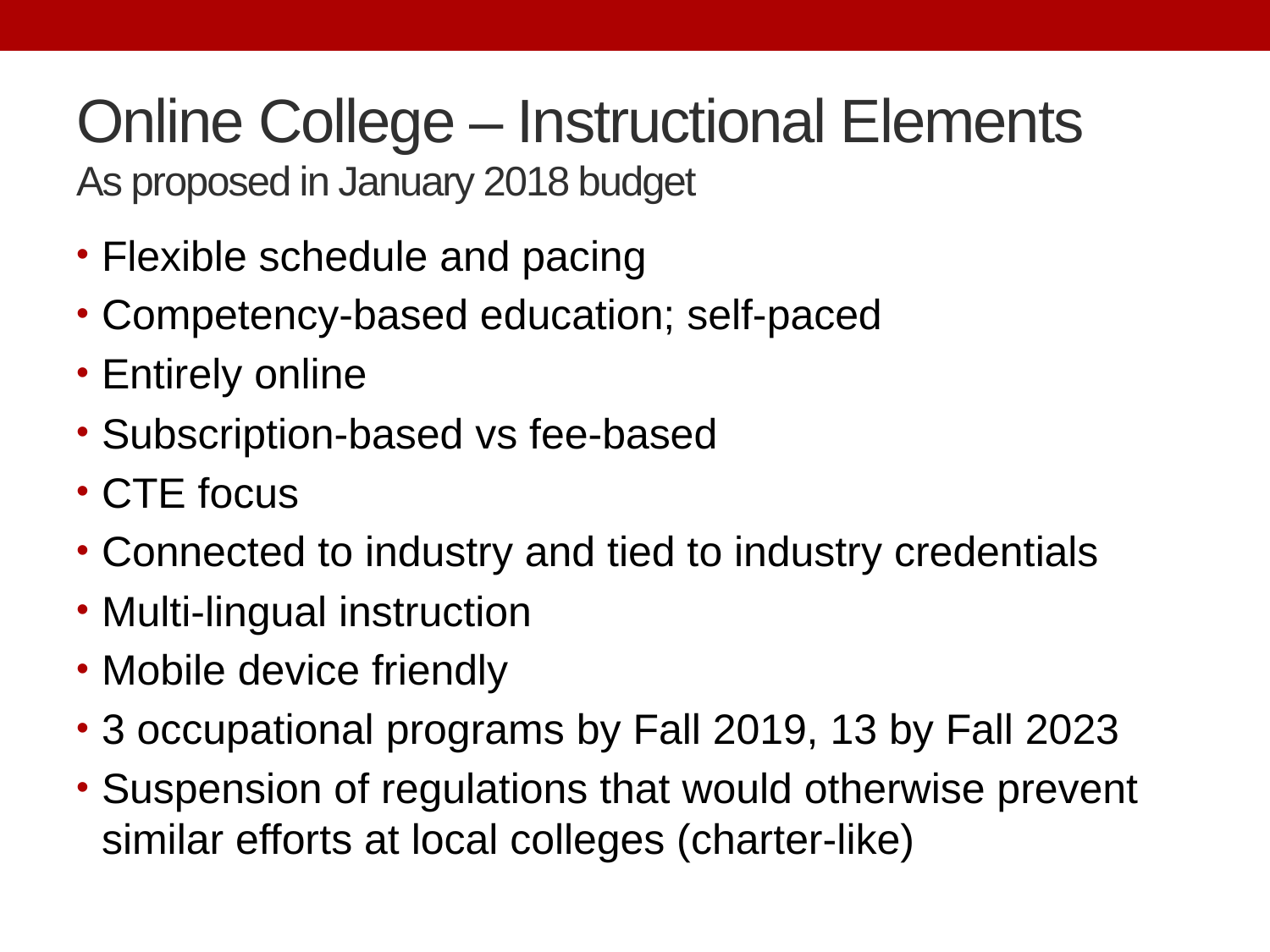

# Online College – Instructional Elements As proposed in January 2018 budget
Flexible schedule and pacing
Competency-based education; self-paced
Entirely online
Subscription-based vs fee-based
CTE focus
Connected to industry and tied to industry credentials
Multi-lingual instruction
Mobile device friendly
3 occupational programs by Fall 2019, 13 by Fall 2023
Suspension of regulations that would otherwise prevent similar efforts at local colleges (charter-like)